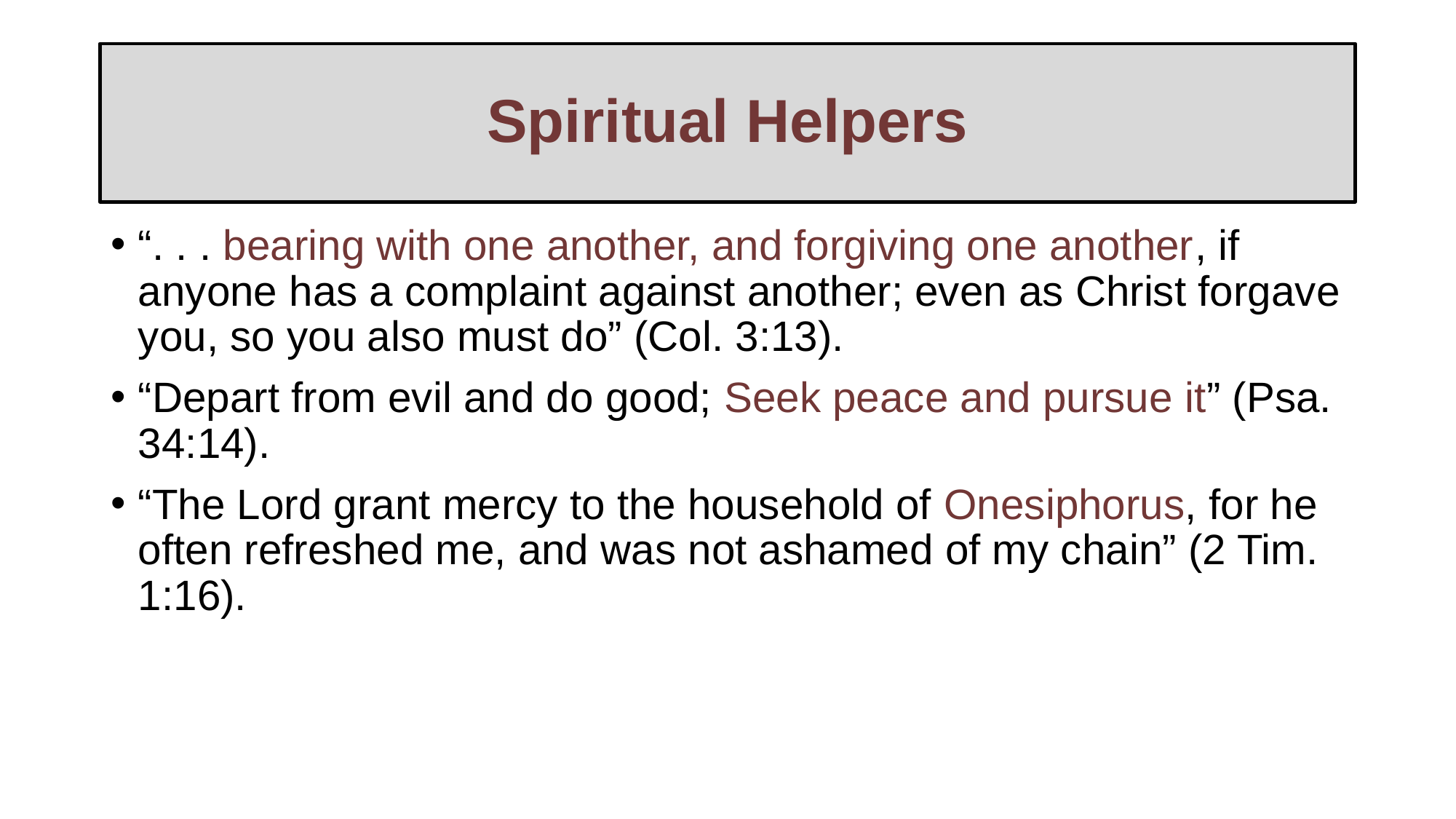

# Spiritual Helpers
“. . . bearing with one another, and forgiving one another, if anyone has a complaint against another; even as Christ forgave you, so you also must do” (Col. 3:13).
“Depart from evil and do good; Seek peace and pursue it” (Psa. 34:14).
“The Lord grant mercy to the household of Onesiphorus, for he often refreshed me, and was not ashamed of my chain” (2 Tim. 1:16).